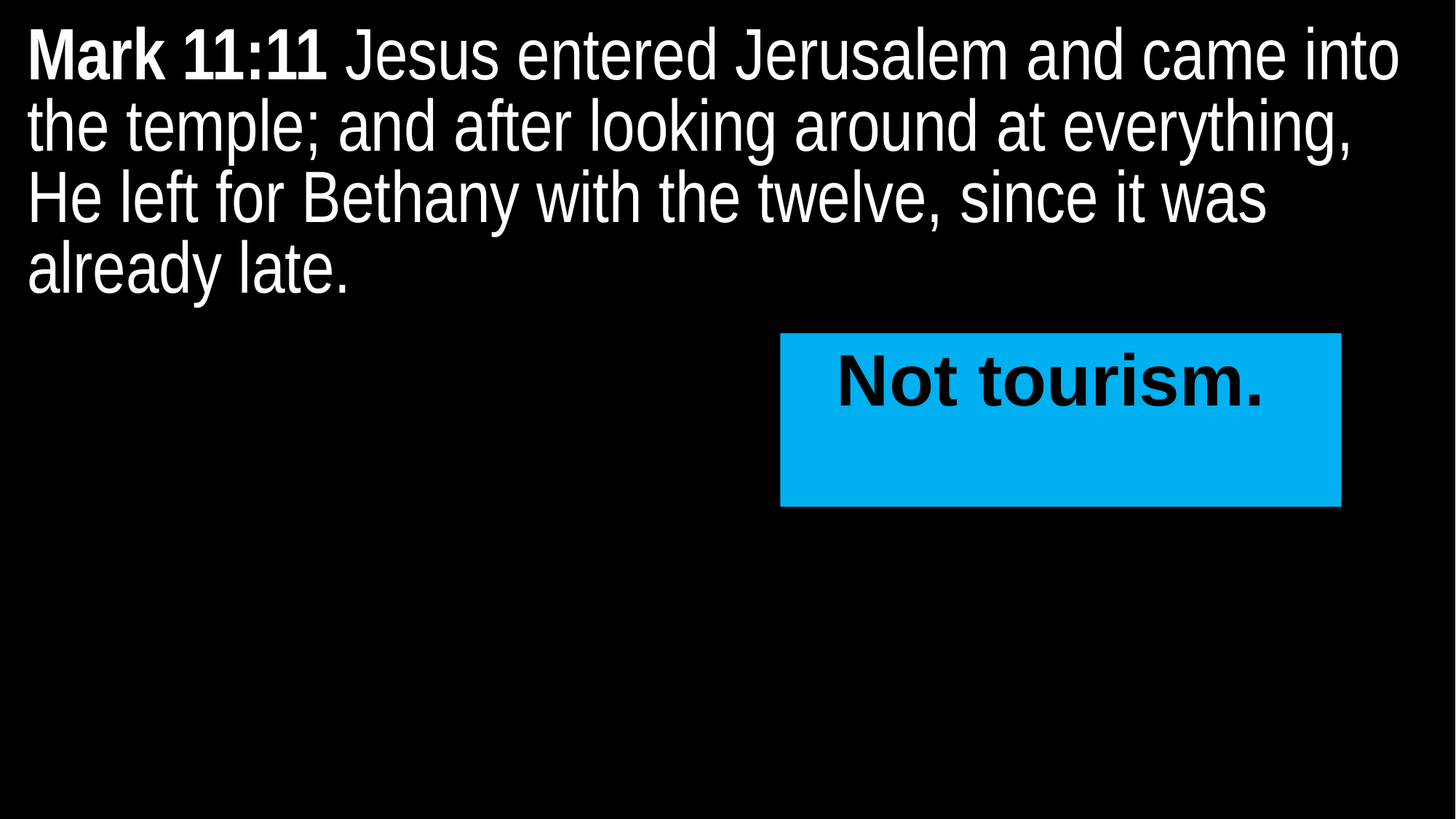

Mark 11:11 Jesus entered Jerusalem and came into the temple; and after looking around at everything, He left for Bethany with the twelve, since it was already late.
Not tourism.
An inspection